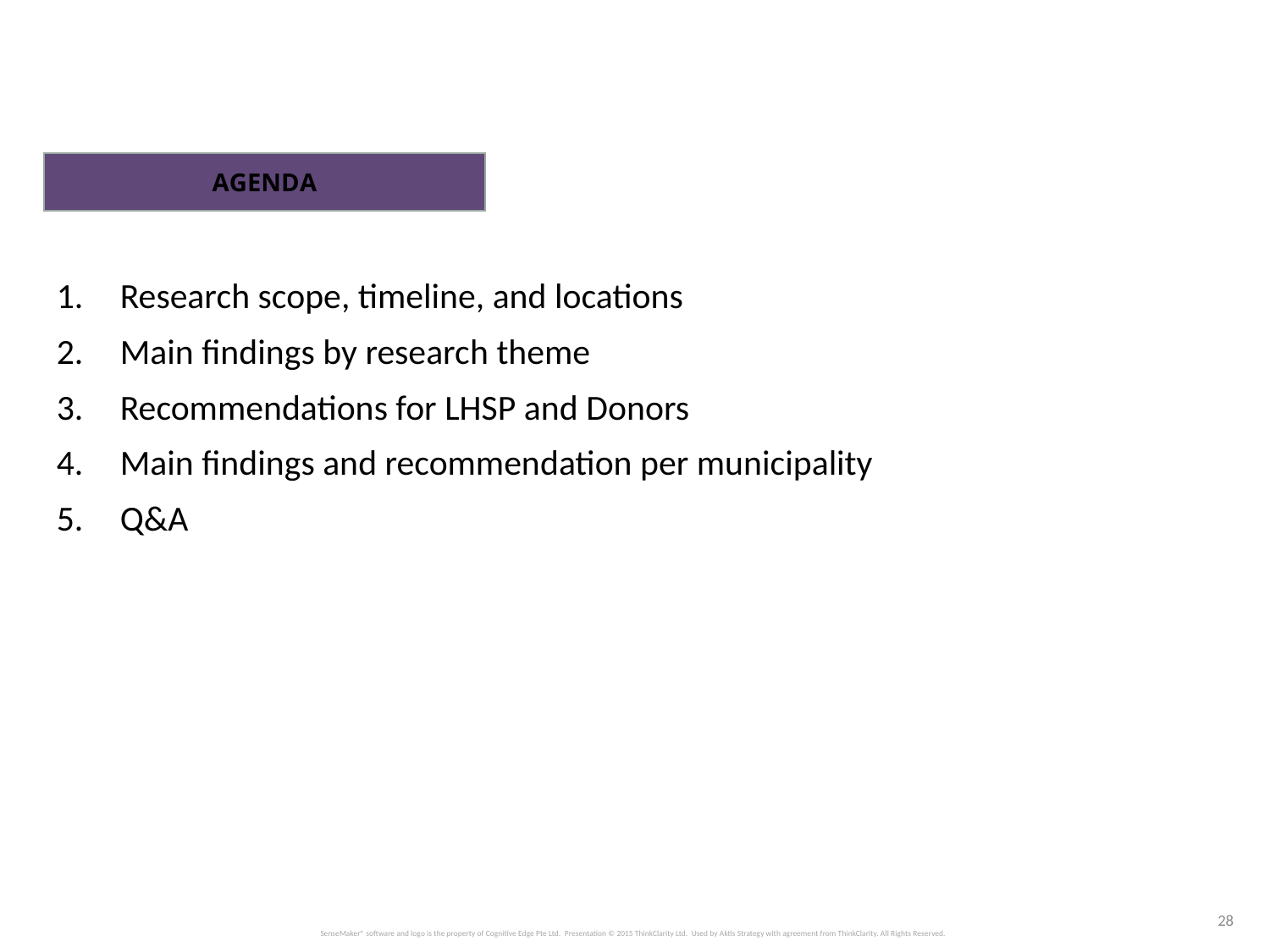

AGENDA

Research scope, timeline, and locations
Main findings by research theme
Recommendations for LHSP and Donors
Main findings and recommendation per municipality
Q&A